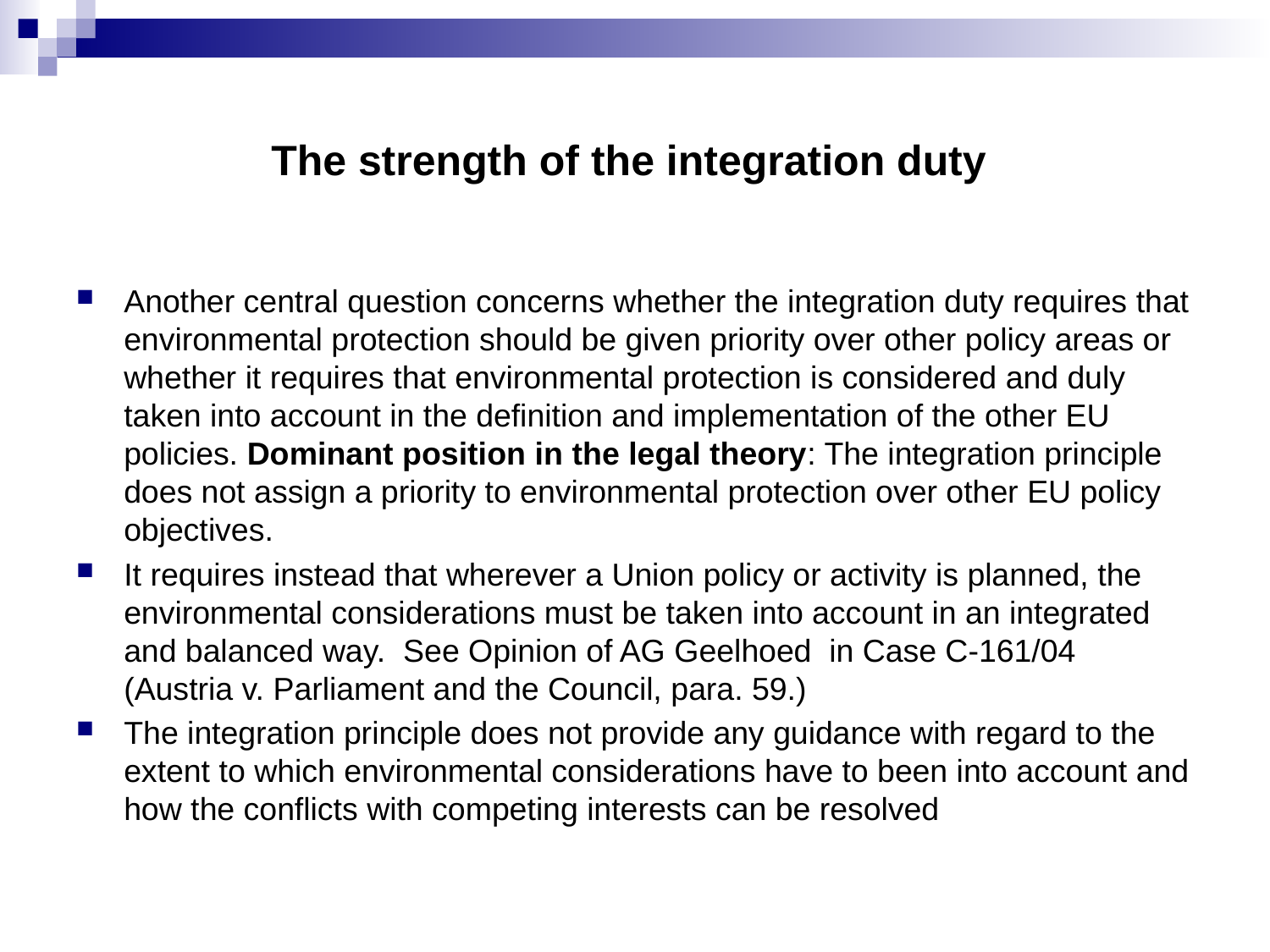

# The strength of the integration duty
Another central question concerns whether the integration duty requires that environmental protection should be given priority over other policy areas or whether it requires that environmental protection is considered and duly taken into account in the definition and implementation of the other EU policies. Dominant position in the legal theory: The integration principle does not assign a priority to environmental protection over other EU policy objectives.
It requires instead that wherever a Union policy or activity is planned, the environmental considerations must be taken into account in an integrated and balanced way.  See Opinion of AG Geelhoed  in Case C-161/04 (Austria v. Parliament and the Council, para. 59.)
The integration principle does not provide any guidance with regard to the extent to which environmental considerations have to been into account and how the conflicts with competing interests can be resolved